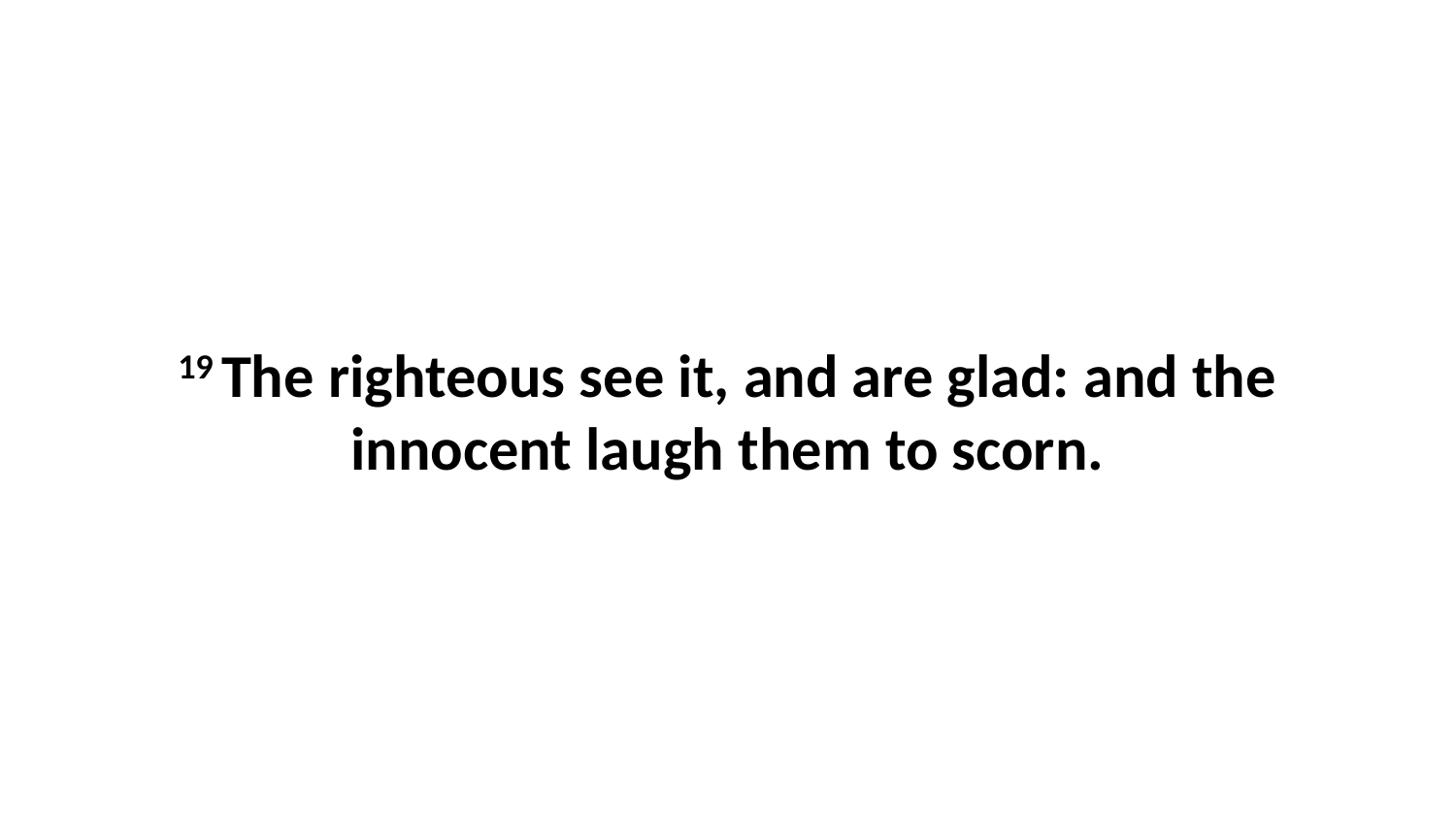

19 The righteous see it, and are glad: and the innocent laugh them to scorn.